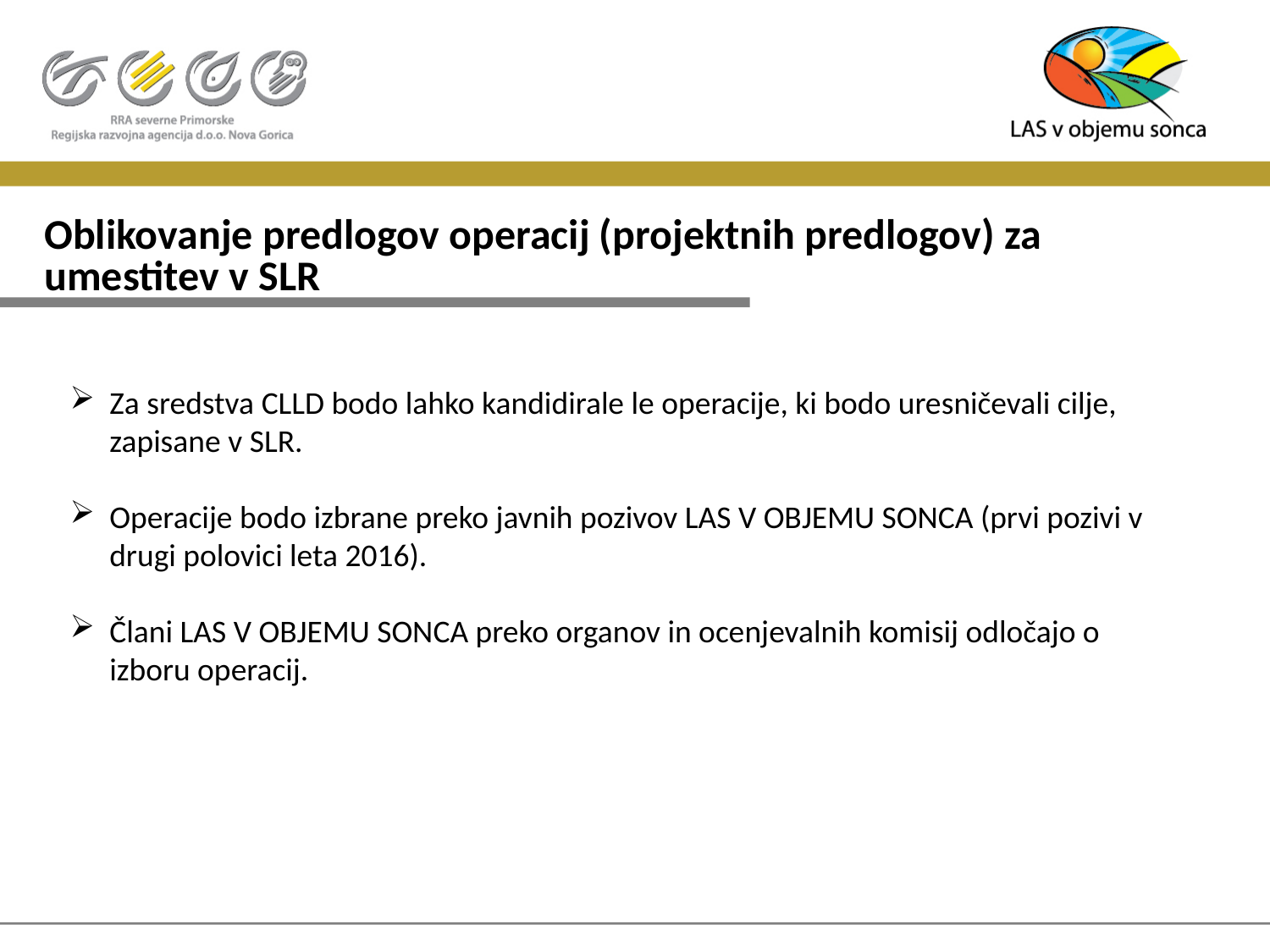

# Oblikovanje predlogov operacij (projektnih predlogov) za umestitev v SLR

Za sredstva CLLD bodo lahko kandidirale le operacije, ki bodo uresničevali cilje, zapisane v SLR.

Operacije bodo izbrane preko javnih pozivov LAS V OBJEMU SONCA (prvi pozivi v drugi polovici leta 2016).

Člani LAS V OBJEMU SONCA preko organov in ocenjevalnih komisij odločajo o izboru operacij.